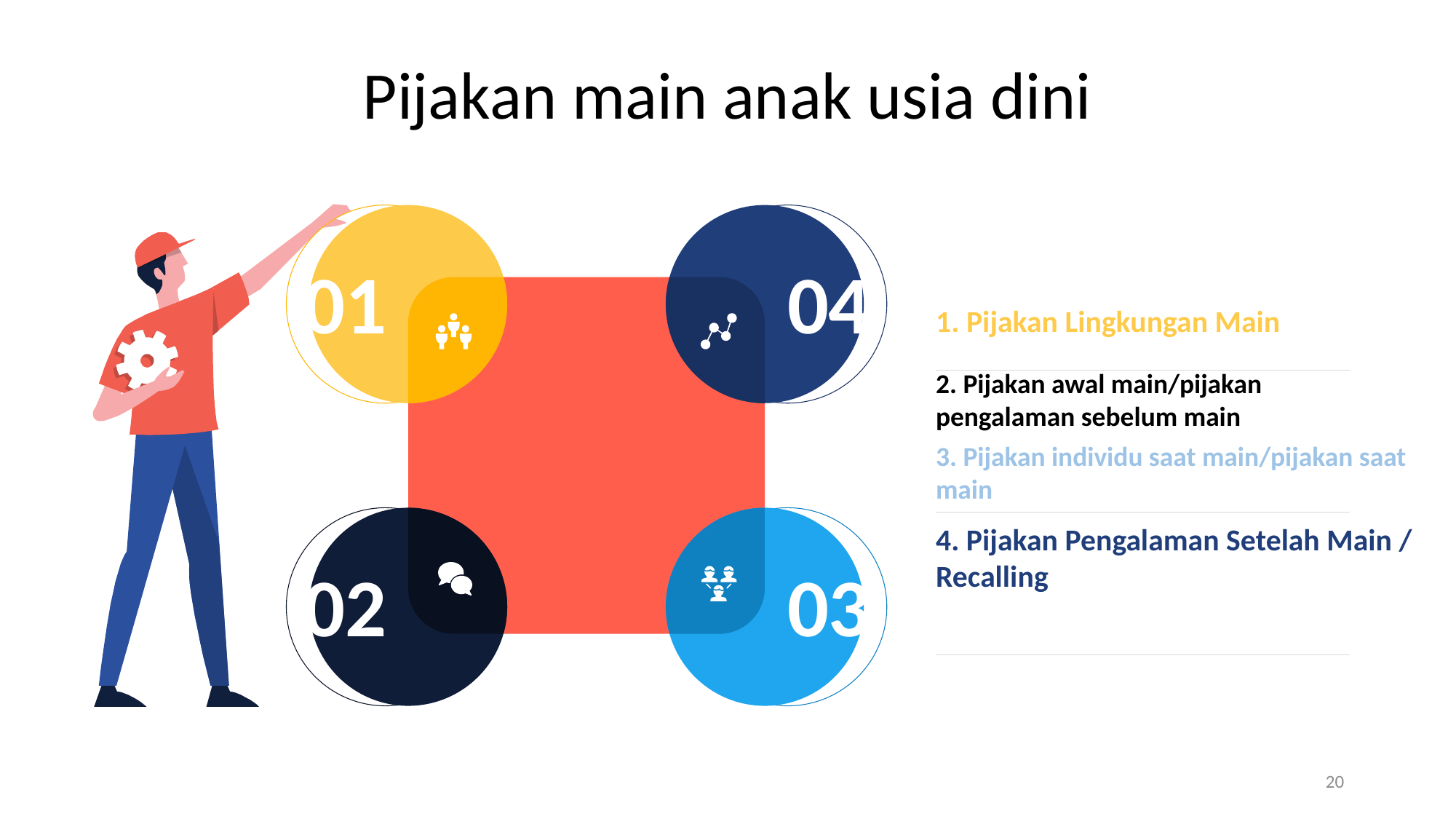

# Pijakan main anak usia dini

01
04

02
03

1. Pijakan Lingkungan Main
2. Pijakan awal main/pijakan pengalaman sebelum main
3. Pijakan individu saat main/pijakan saat main
4. Pijakan Pengalaman Setelah Main / Recalling
20